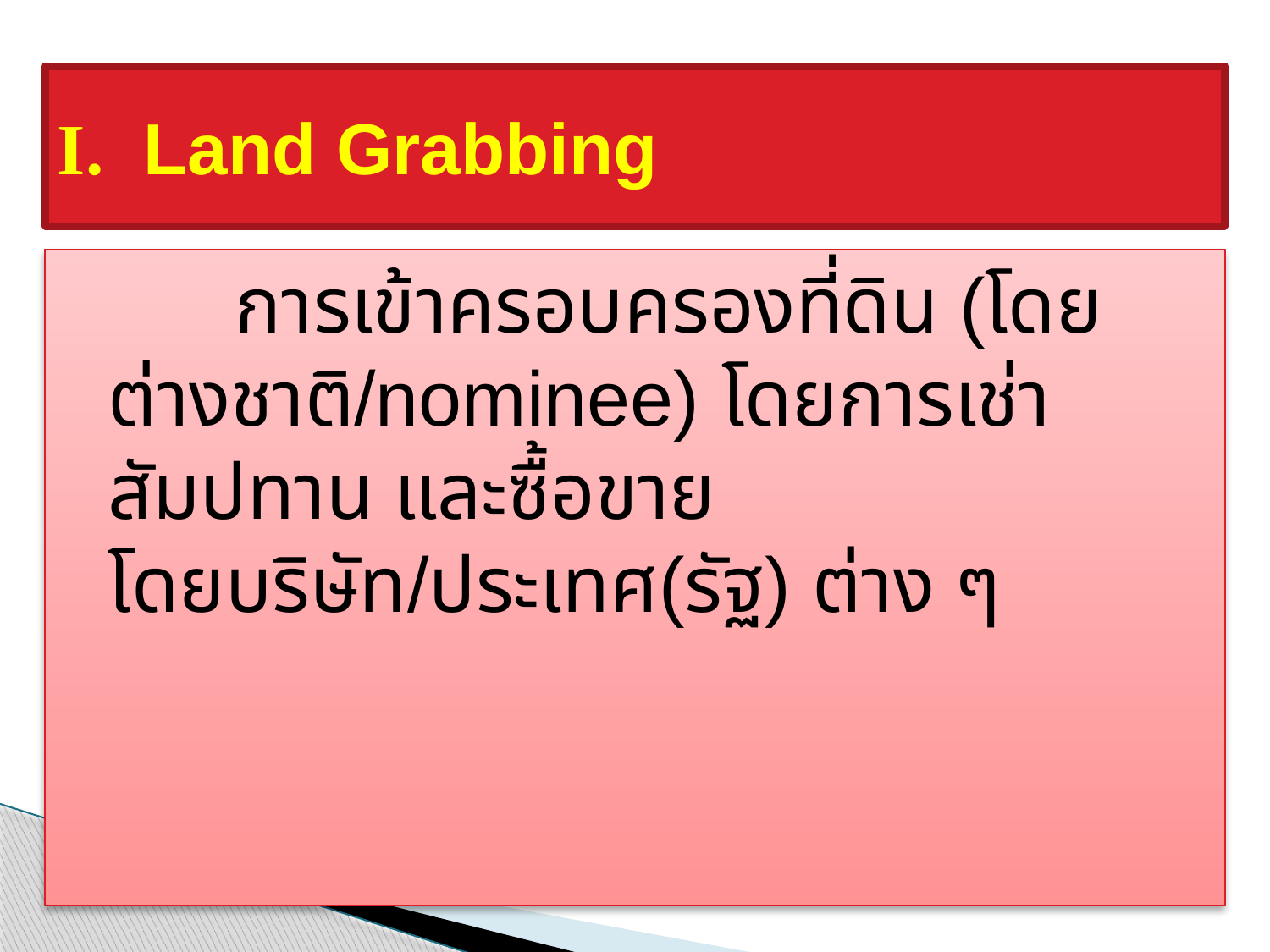

# I.  Land Grabbing
		การเข้าครอบครองที่ดิน (โดยต่างชาติ/nominee) โดยการเช่า สัมปทาน และซื้อขาย โดยบริษัท/ประเทศ(รัฐ) ต่าง ๆ